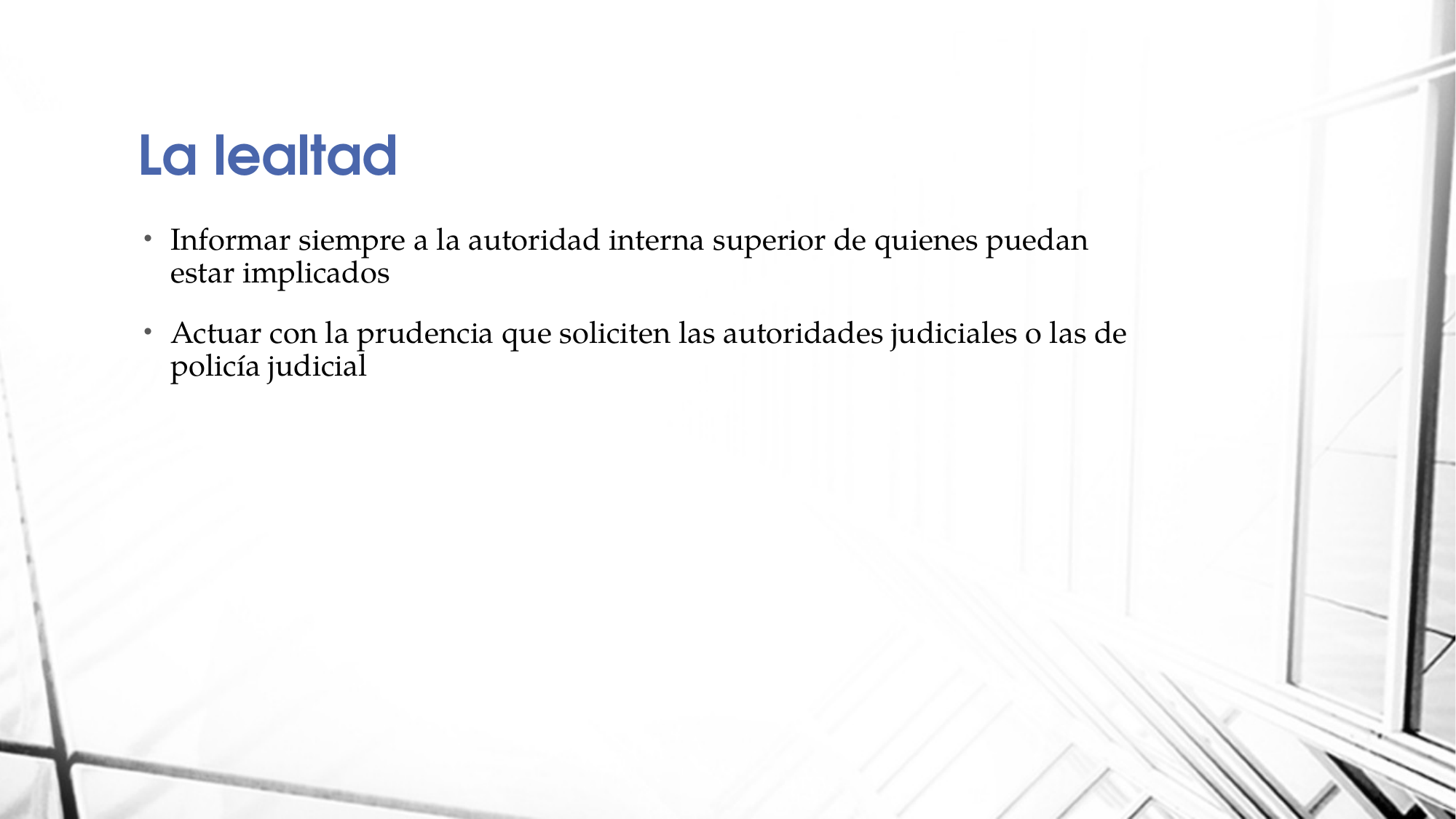

# La lealtad
Informar siempre a la autoridad interna superior de quienes puedan estar implicados
Actuar con la prudencia que soliciten las autoridades judiciales o las de policía judicial